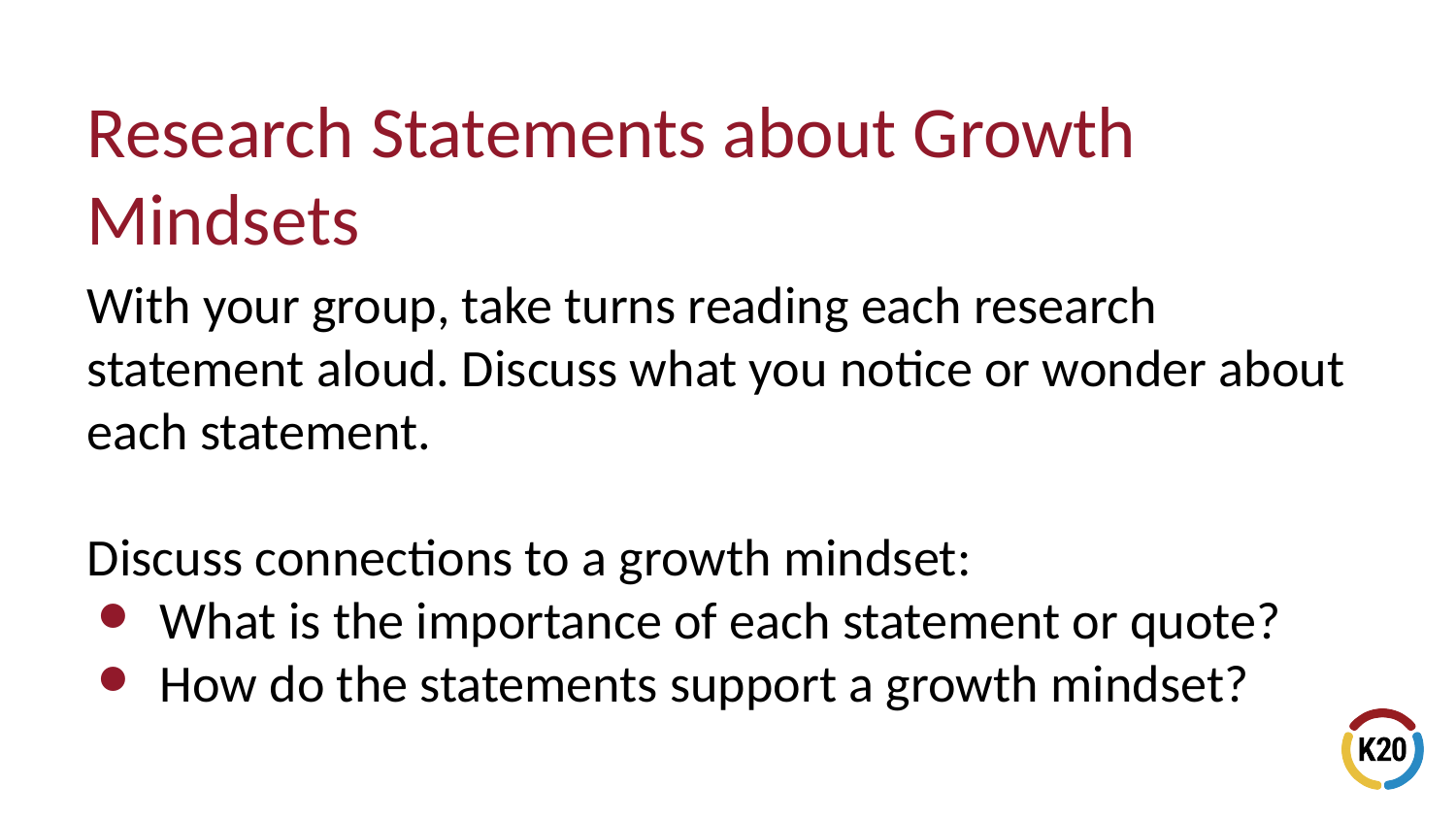

# Research Statements about Growth Mindsets
With your group, take turns reading each research statement aloud. Discuss what you notice or wonder about each statement.

Discuss connections to a growth mindset:
What is the importance of each statement or quote?
How do the statements support a growth mindset?